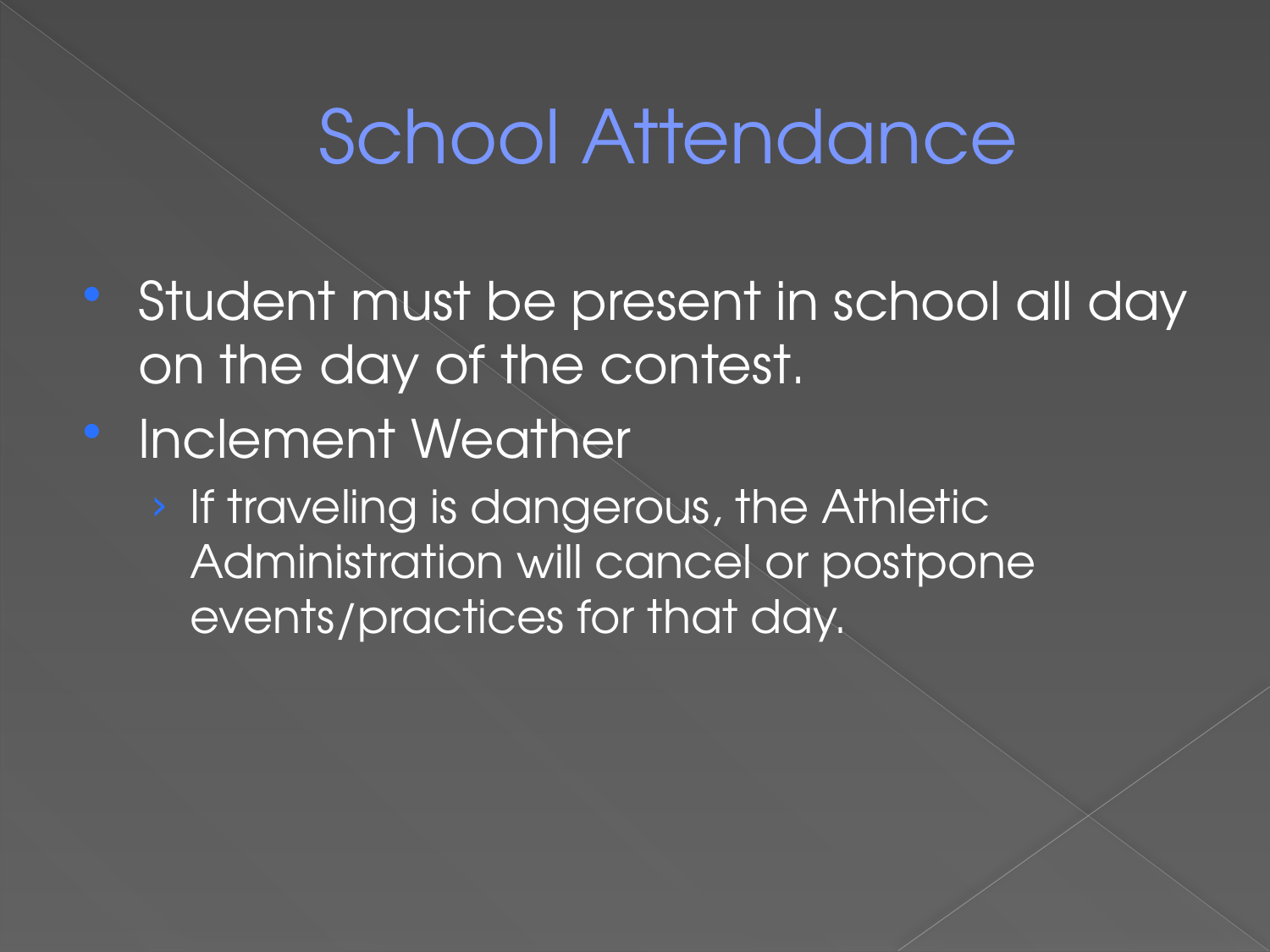

# School Attendance
Student must be present in school all day on the day of the contest.
Inclement Weather
If traveling is dangerous, the Athletic Administration will cancel or postpone events/practices for that day.